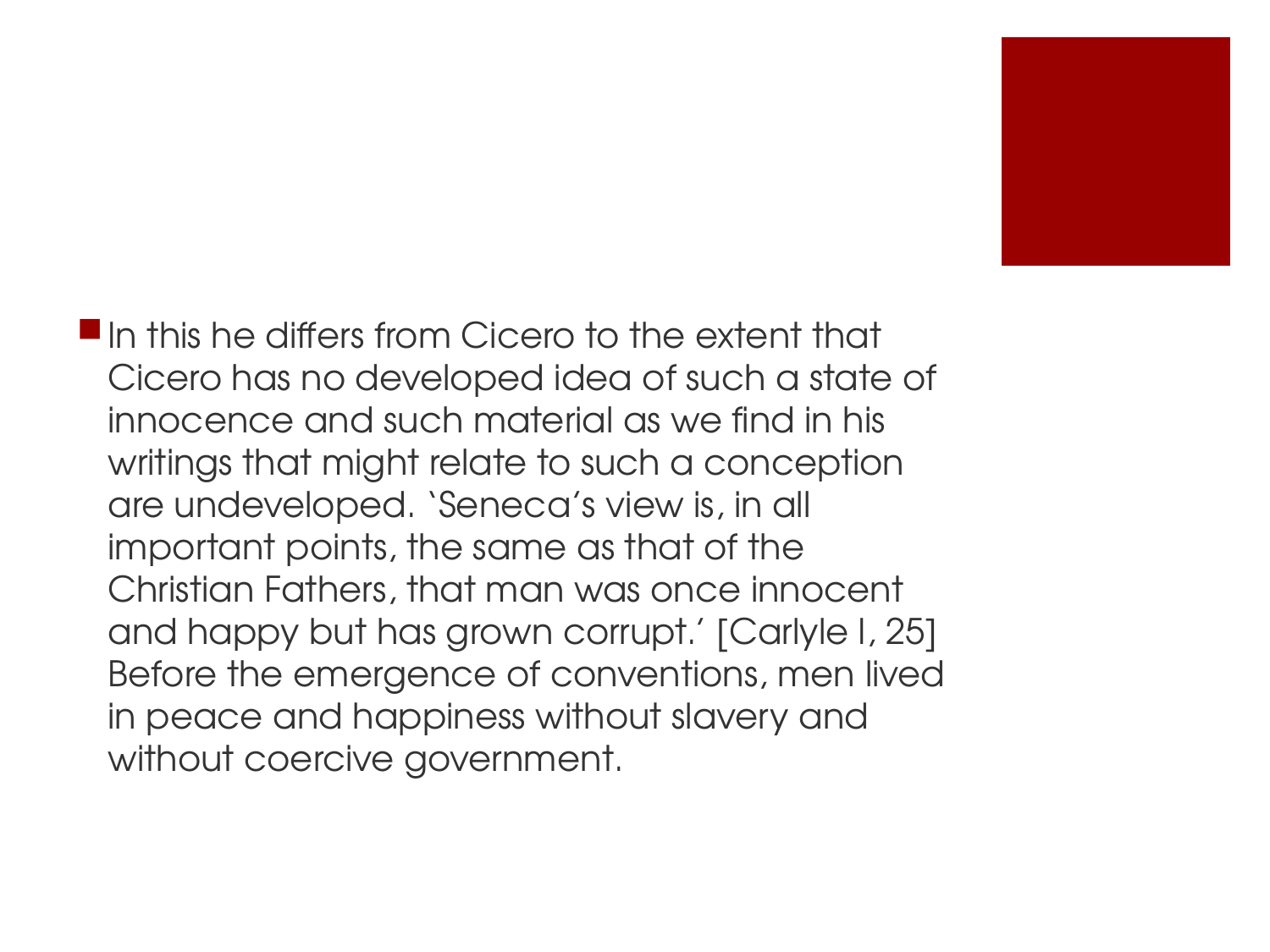

#
In this he differs from Cicero to the extent that Cicero has no developed idea of such a state of innocence and such material as we find in his writings that might relate to such a conception are undeveloped. ‘Seneca’s view is, in all important points, the same as that of the Christian Fathers, that man was once innocent and happy but has grown corrupt.’ [Carlyle I, 25] Before the emergence of conventions, men lived in peace and happiness without slavery and without coercive government.